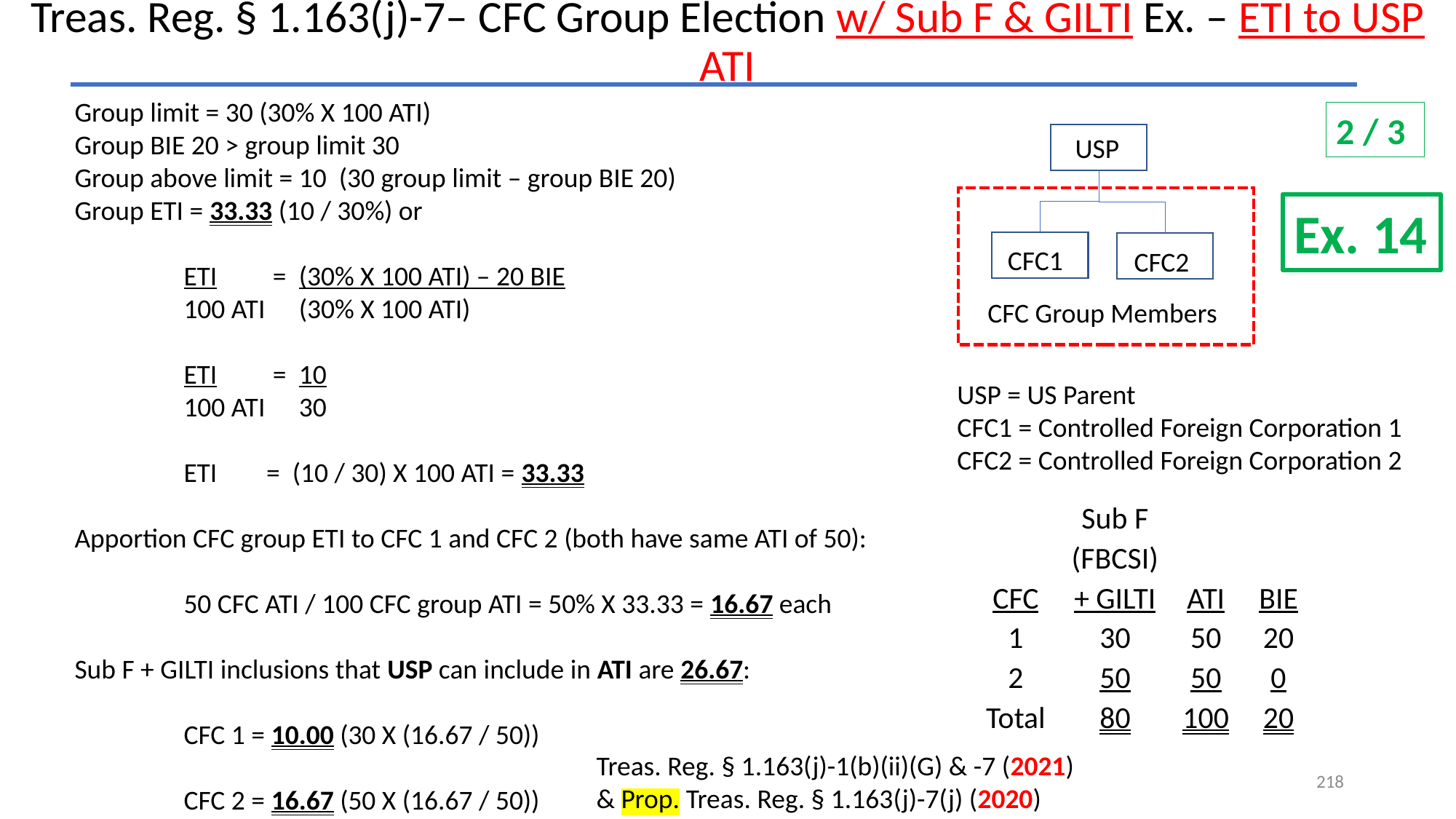

# Treas. Reg. § 1.163(j)-7– CFC Group Election w/ Sub F & GILTI Ex. – ETI to USP ATI
Group limit = 30 (30% X 100 ATI)
Group BIE 20 > group limit 30
Group above limit = 10  (30 group limit – group BIE 20)
Group ETI = 33.33 (10 / 30%) or

	ETI         =  (30% X 100 ATI) – 20 BIE
	100 ATI	 (30% X 100 ATI)

	ETI         =  10
	100 ATI	 30

	ETI        =  (10 / 30) X 100 ATI = 33.33

Apportion CFC group ETI to CFC 1 and CFC 2 (both have same ATI of 50):

	50 CFC ATI / 100 CFC group ATI = 50% X 33.33 = 16.67 each

Sub F + GILTI inclusions that USP can include in ATI are 26.67:

	CFC 1 = 10.00 (30 X (16.67 / 50))

	CFC 2 = 16.67 (50 X (16.67 / 50))
2 / 3

   USP

Ex. 14

CFC1
CFC2
CFC Group Members
USP = US Parent
CFC1 = Controlled Foreign Corporation 1
CFC2 = Controlled Foreign Corporation 2
|  | Sub F |  |  |
| --- | --- | --- | --- |
|  | (FBCSI) |  |  |
| CFC | + GILTI | ATI | BIE |
| 1 | 30 | 50 | 20 |
| 2 | 50 | 50 | 0 |
| Total | 80 | 100 | 20 |
Treas. Reg. § 1.163(j)-1(b)(ii)(G) & -7 (2021) & Prop. Treas. Reg. § 1.163(j)-7(j) (2020)
218